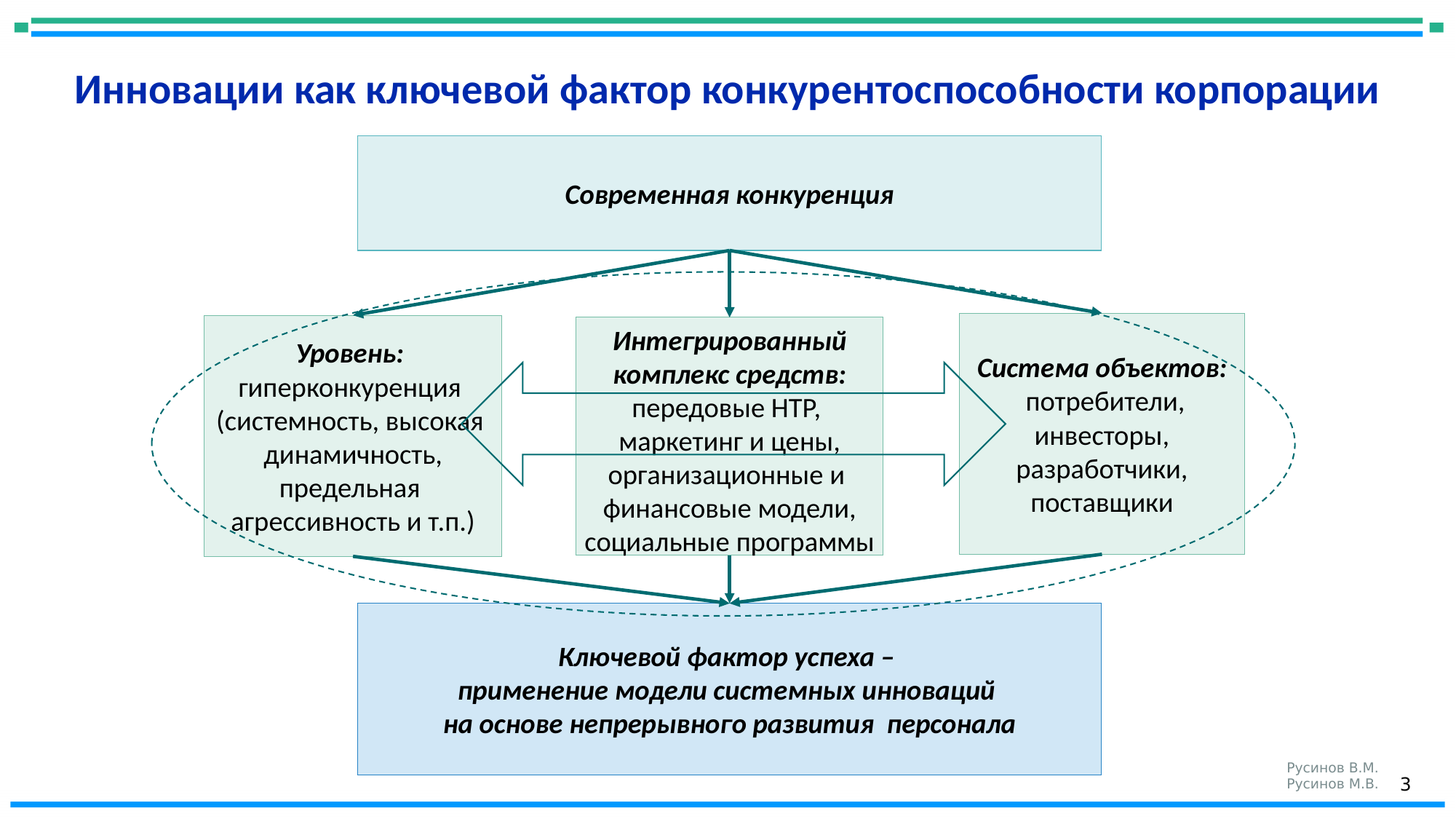

Инновации как ключевой фактор конкурентоспособности корпорации
Современная конкуренция

Система объектов:
 потребители,
инвесторы,
разработчики,
поставщики
Уровень:
гиперконкуренция
(системность, высокая
динамичность,
предельная
агрессивность и т.п.)

Интегрированный
 комплекс средств:
передовые НТР,
маркетинг и цены,
организационные и
финансовые модели,
социальные программы

Ключевой фактор успеха –
применение модели системных инноваций
на основе непрерывного развития  персонала
Русинов В.М.
Русинов М.В.
3